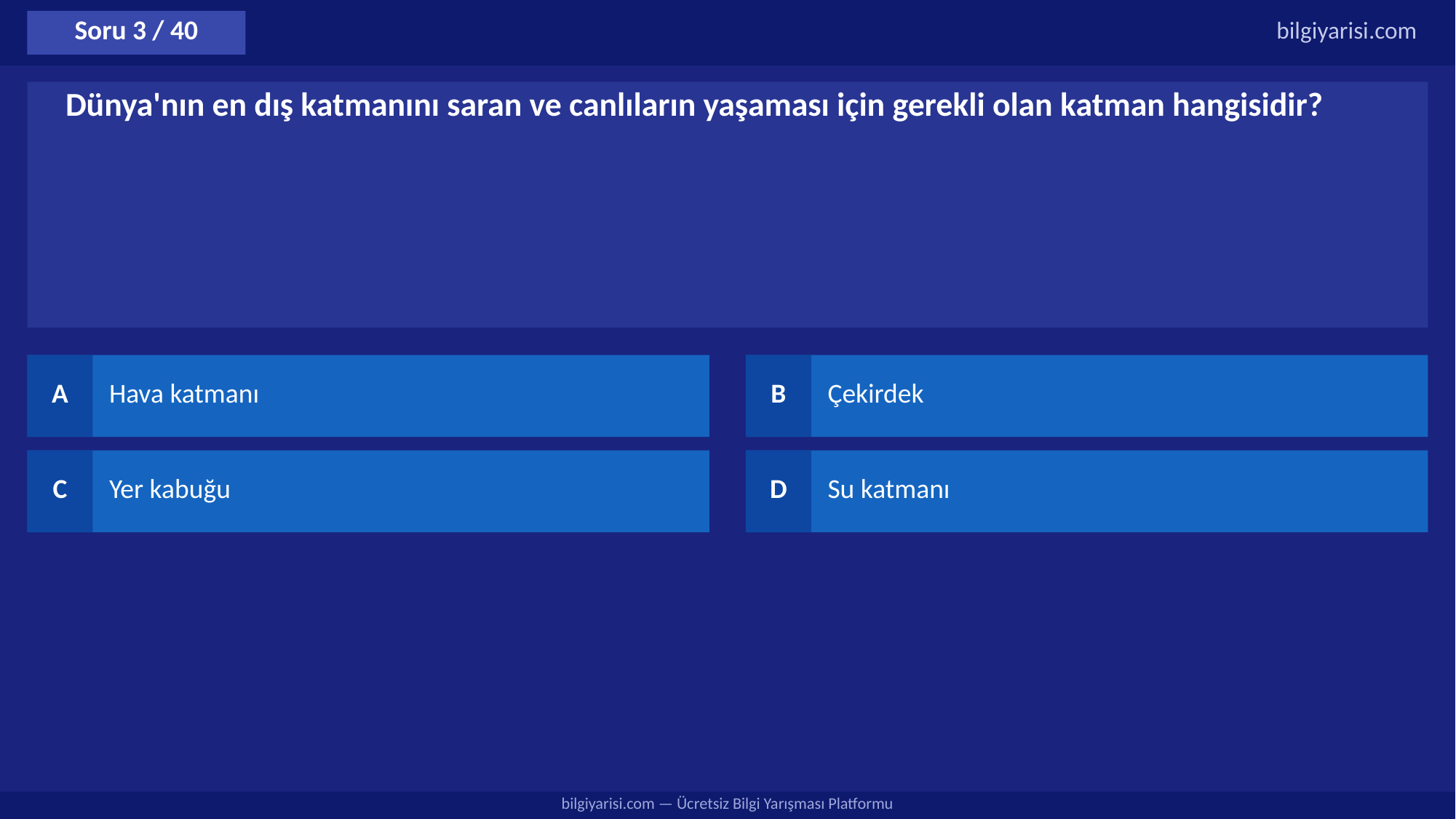

Soru 3 / 40
bilgiyarisi.com

Dünya'nın en dış katmanını saran ve canlıların yaşaması için gerekli olan katman hangisidir?

A
Hava katmanı

B
Çekirdek

C
Yer kabuğu

D
Su katmanı
bilgiyarisi.com — Ücretsiz Bilgi Yarışması Platformu